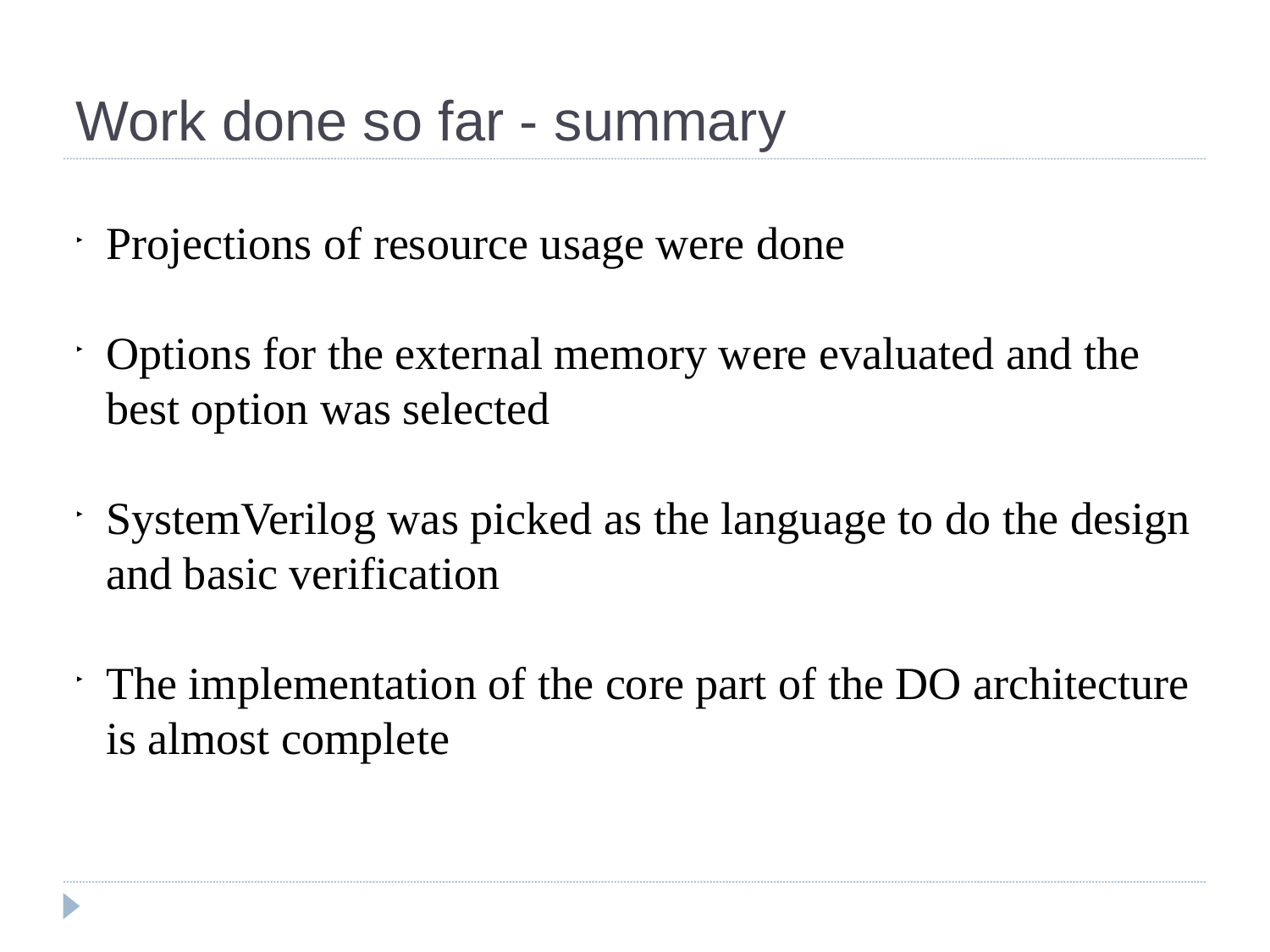

Work done so far - summary

Projections of resource usage were done

Options for the external memory were evaluated and the best option was selected

SystemVerilog was picked as the language to do the design and basic verification

The implementation of the core part of the DO architecture is almost complete